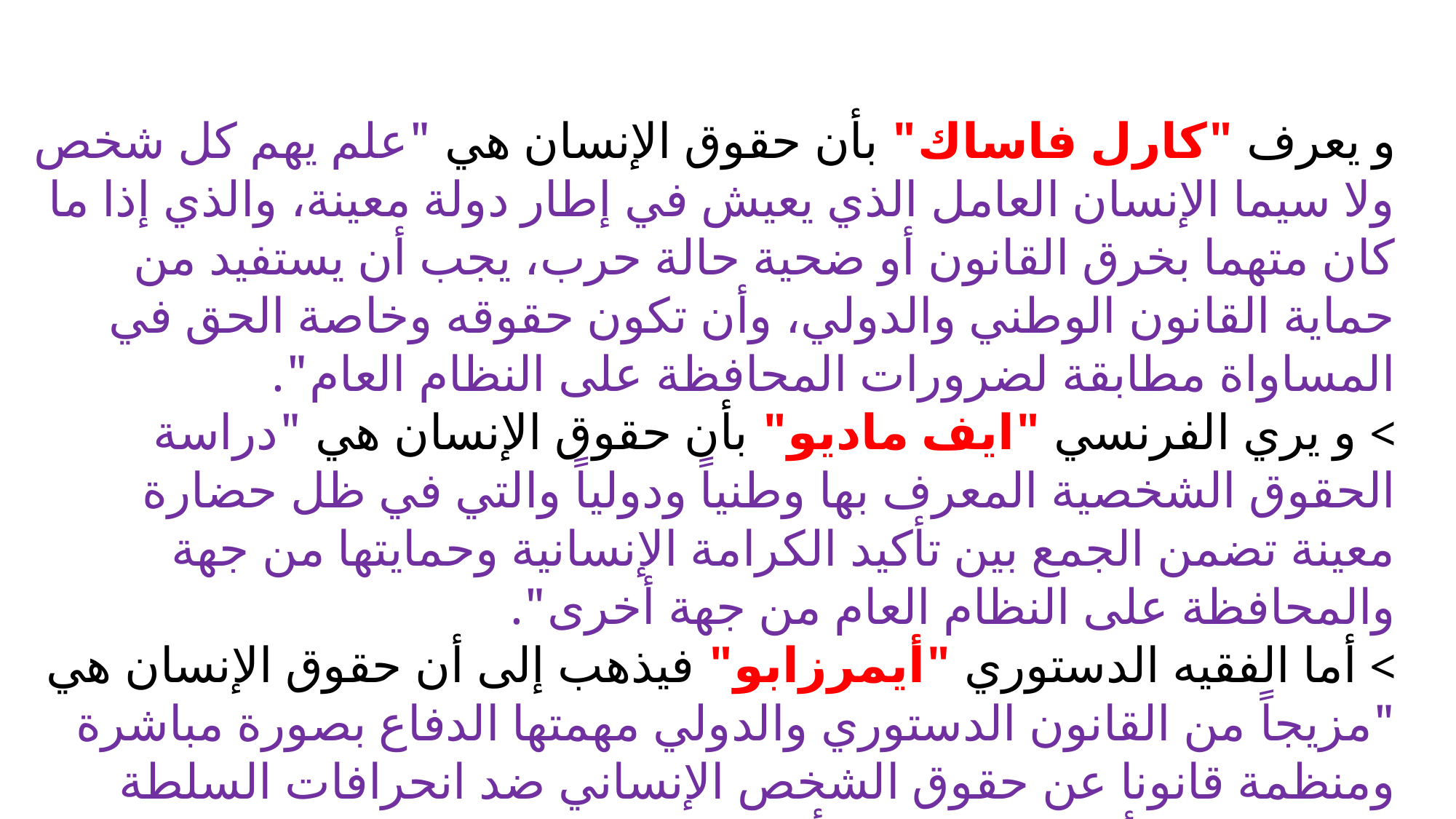

و يعرف "كارل فاساك" بأن حقوق الإنسان هي "علم يهم كل شخص ولا سيما الإنسان العامل الذي يعيش في إطار دولة معينة، والذي إذا ما كان متهما بخرق القانون أو ضحية حالة حرب، يجب أن يستفيد من حماية القانون الوطني والدولي، وأن تكون حقوقه وخاصة الحق في المساواة مطابقة لضرورات المحافظة على النظام العام".
> و يري الفرنسي "ايف ماديو" بأن حقوق الإنسان هي "دراسة الحقوق الشخصية المعرف بها وطنياً ودولياً والتي في ظل حضارة معينة تضمن الجمع بين تأكيد الكرامة الإنسانية وحمايتها من جهة والمحافظة على النظام العام من جهة أخرى".
> أما الفقيه الدستوري "أيمرزابو" فيذهب إلى أن حقوق الإنسان هي "مزيجاً من القانون الدستوري والدولي مهمتها الدفاع بصورة مباشرة ومنظمة قانونا عن حقوق الشخص الإنساني ضد انحرافات السلطة الواقعة في الأجهزة الدولية، وأن تنمو بصورة متوازنة معها الشروط الإنسانية للحياة والتنمية المتعددة الأبعاد للشخصية الإنسانية".